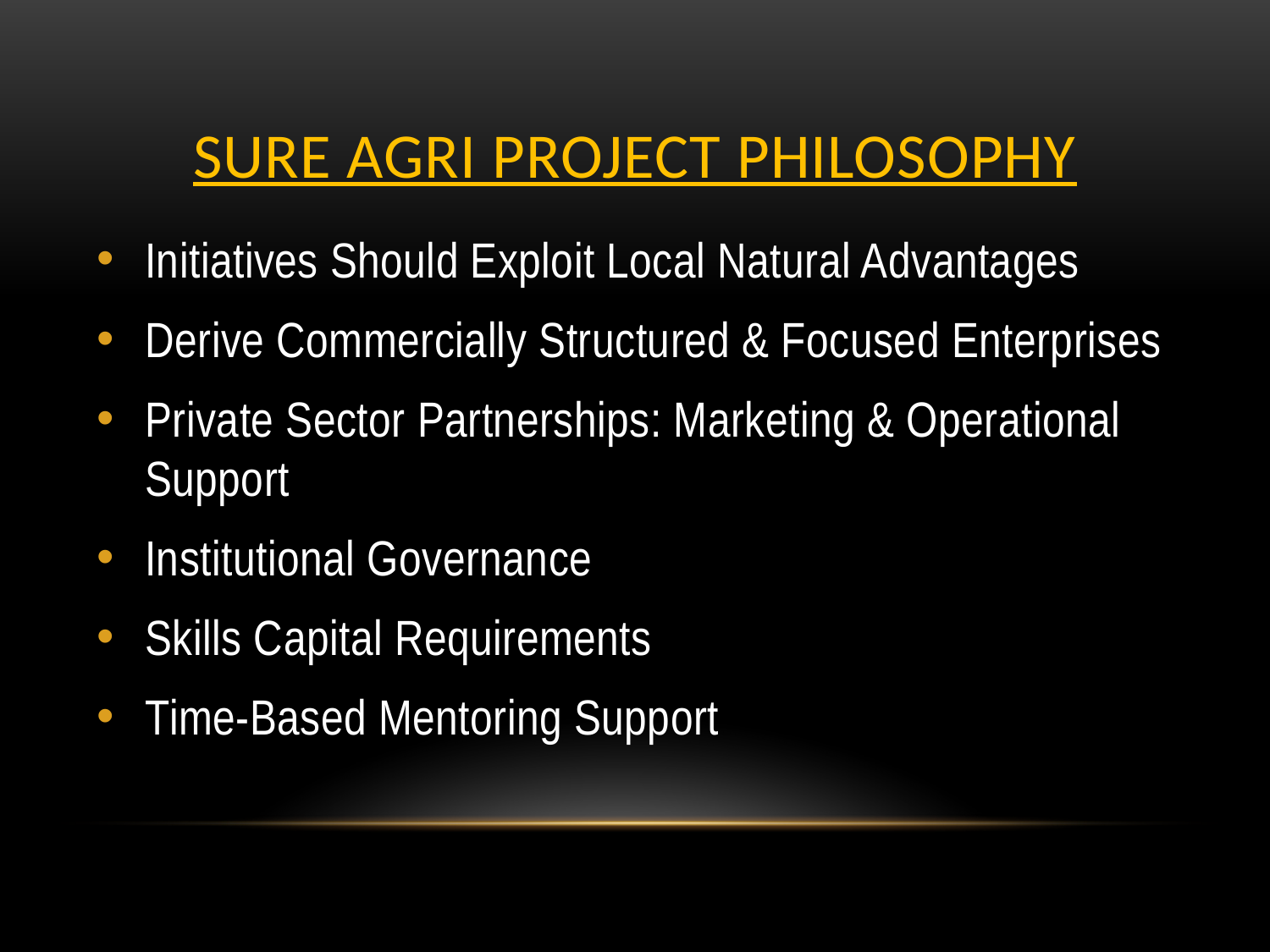

# SURE AGRI PROJECT PHILOSOPHY
Initiatives Should Exploit Local Natural Advantages
Derive Commercially Structured & Focused Enterprises
Private Sector Partnerships: Marketing & Operational Support
Institutional Governance
Skills Capital Requirements
Time-Based Mentoring Support